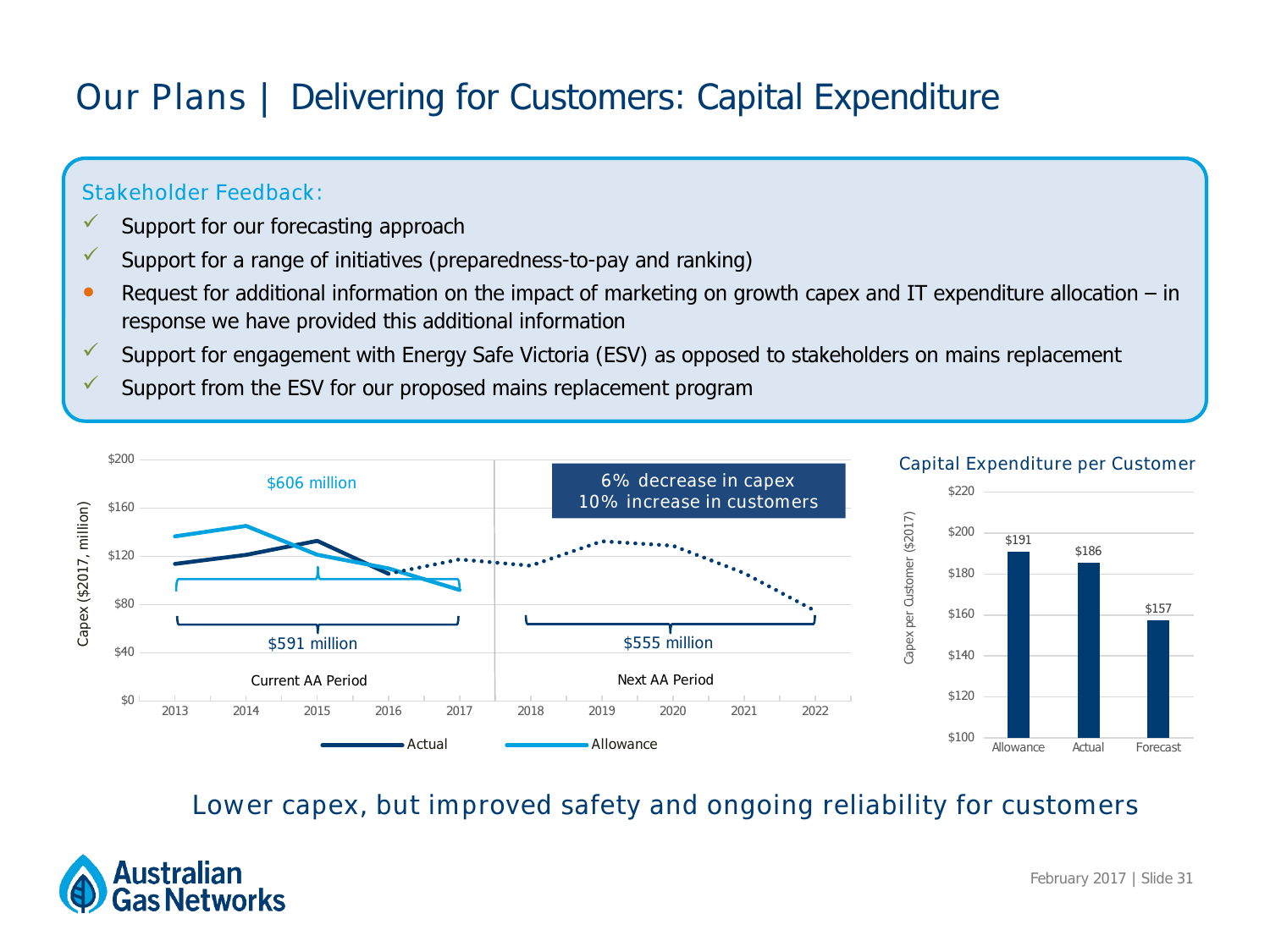

# Our Plans | Delivering for Customers: Capital Expenditure
Stakeholder Feedback:
Support for our forecasting approach
Support for a range of initiatives (preparedness-to-pay and ranking)
Request for additional information on the impact of marketing on growth capex and IT expenditure allocation – in response we have provided this additional information
Support for engagement with Energy Safe Victoria (ESV) as opposed to stakeholders on mains replacement
Support from the ESV for our proposed mains replacement program

[unsupported chart]

Capital Expenditure per Customer
6% decrease in capex
10% increase in customers

### Chart

| Category | Capex per Customer |
|---|---|
| Allowance | 190.87660005747085 |
| Actual | 185.52826282909655 |
| Forecast | 157.32122328157433 |
Lower capex, but improved safety and ongoing reliability for customers
February 2017 | Slide 31